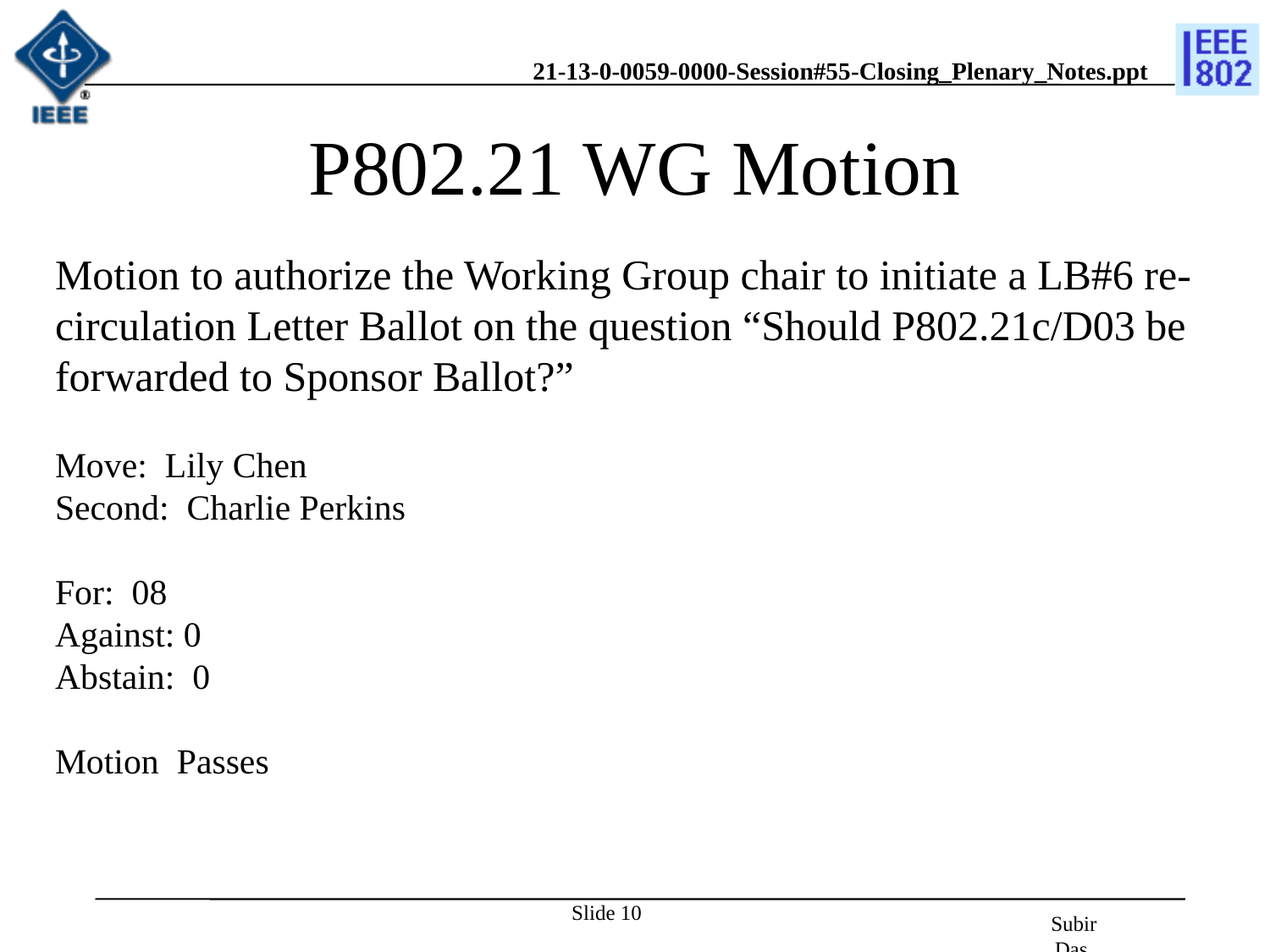

# P802.21 WG Motion
Motion to authorize the Working Group chair to initiate a LB#6 re-circulation Letter Ballot on the question “Should P802.21c/D03 be forwarded to Sponsor Ballot?”

Move:  Lily Chen
Second:  Charlie Perkins

For:  08
Against: 0
Abstain:  0

Motion  Passes
Slide 10
Subir Das, Chair, IEEE 802.21